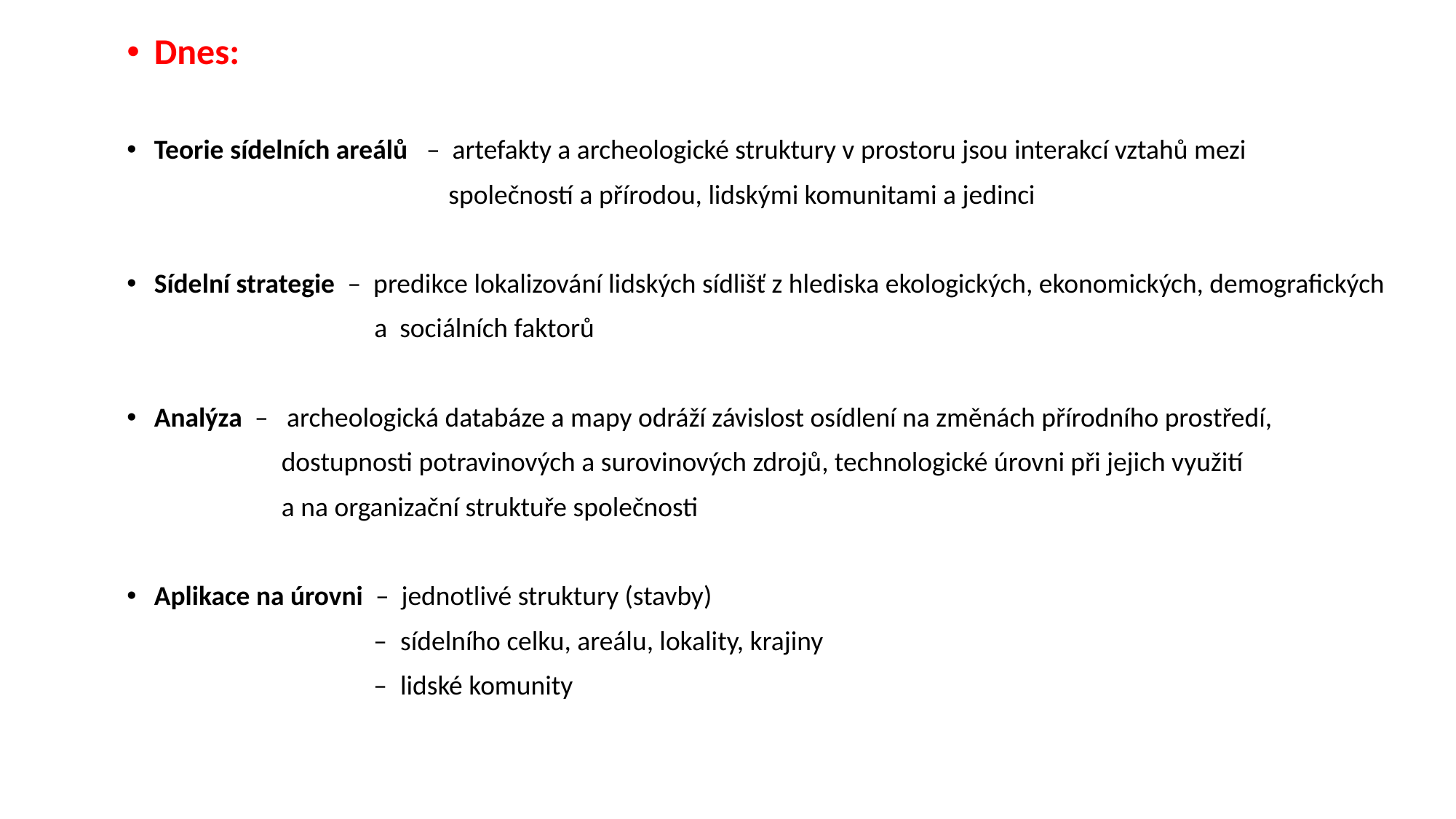

Dnes:

Teorie sídelních areálů   –  artefakty a archeologické struktury v prostoru jsou interakcí vztahů mezi
                                                    společností a přírodou, lidskými komunitami a jedinci

Sídelní strategie  –  predikce lokalizování lidských sídlišť z hlediska ekologických, ekonomických, demografických
                                        a  sociálních faktorů

Analýza  –   archeologická databáze a mapy odráží závislost osídlení na změnách přírodního prostředí,
                         dostupnosti potravinových a surovinových zdrojů, technologické úrovni při jejich využití
                         a na organizační struktuře společnosti

Aplikace na úrovni  –  jednotlivé struktury (stavby)
                                        –  sídelního celku, areálu, lokality, krajiny
                                        –  lidské komunity